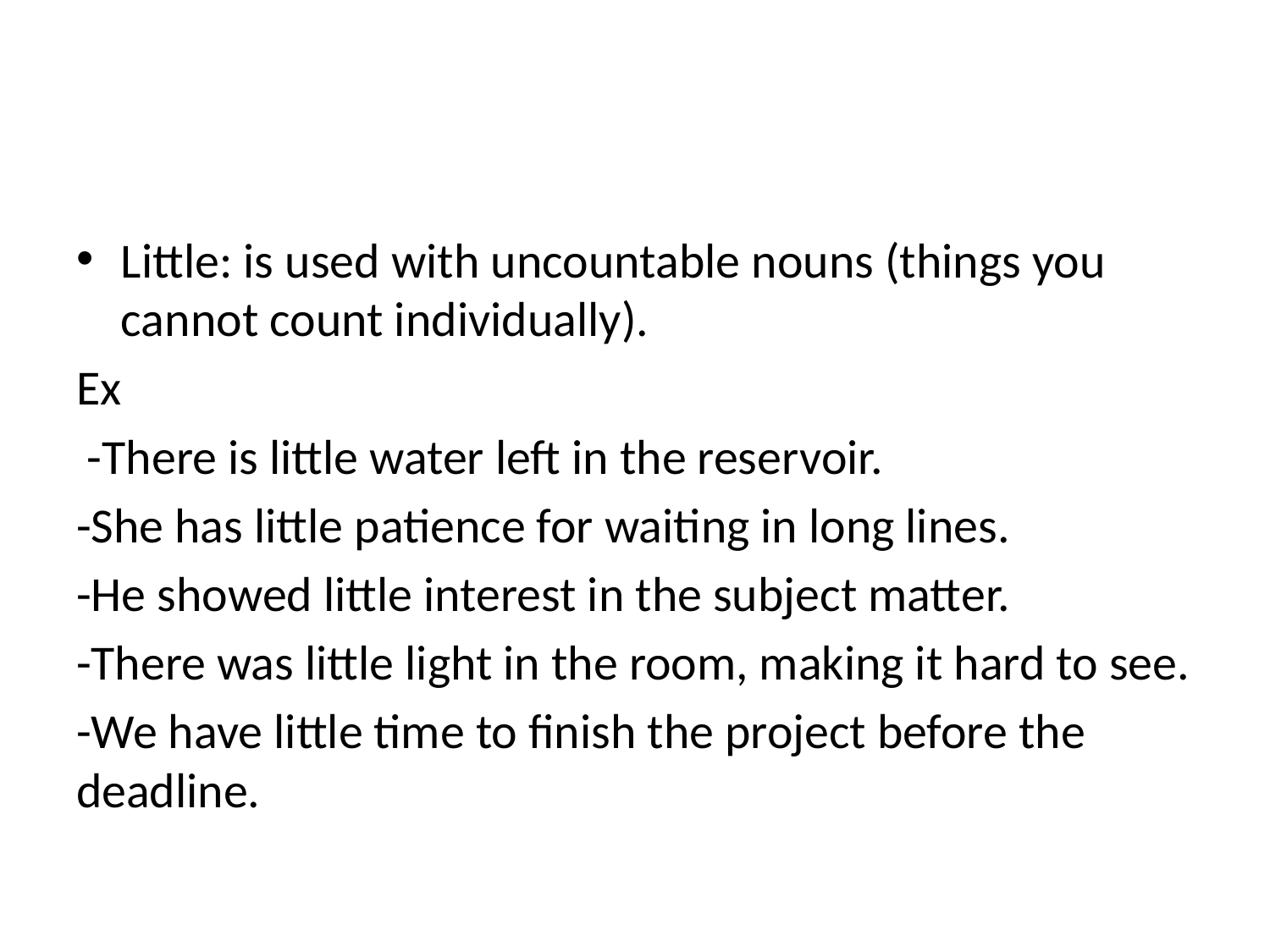

#
Little: is used with uncountable nouns (things you cannot count individually).
Ex
 -There is little water left in the reservoir.
-She has little patience for waiting in long lines.
-He showed little interest in the subject matter.
-There was little light in the room, making it hard to see.
-We have little time to finish the project before the deadline.